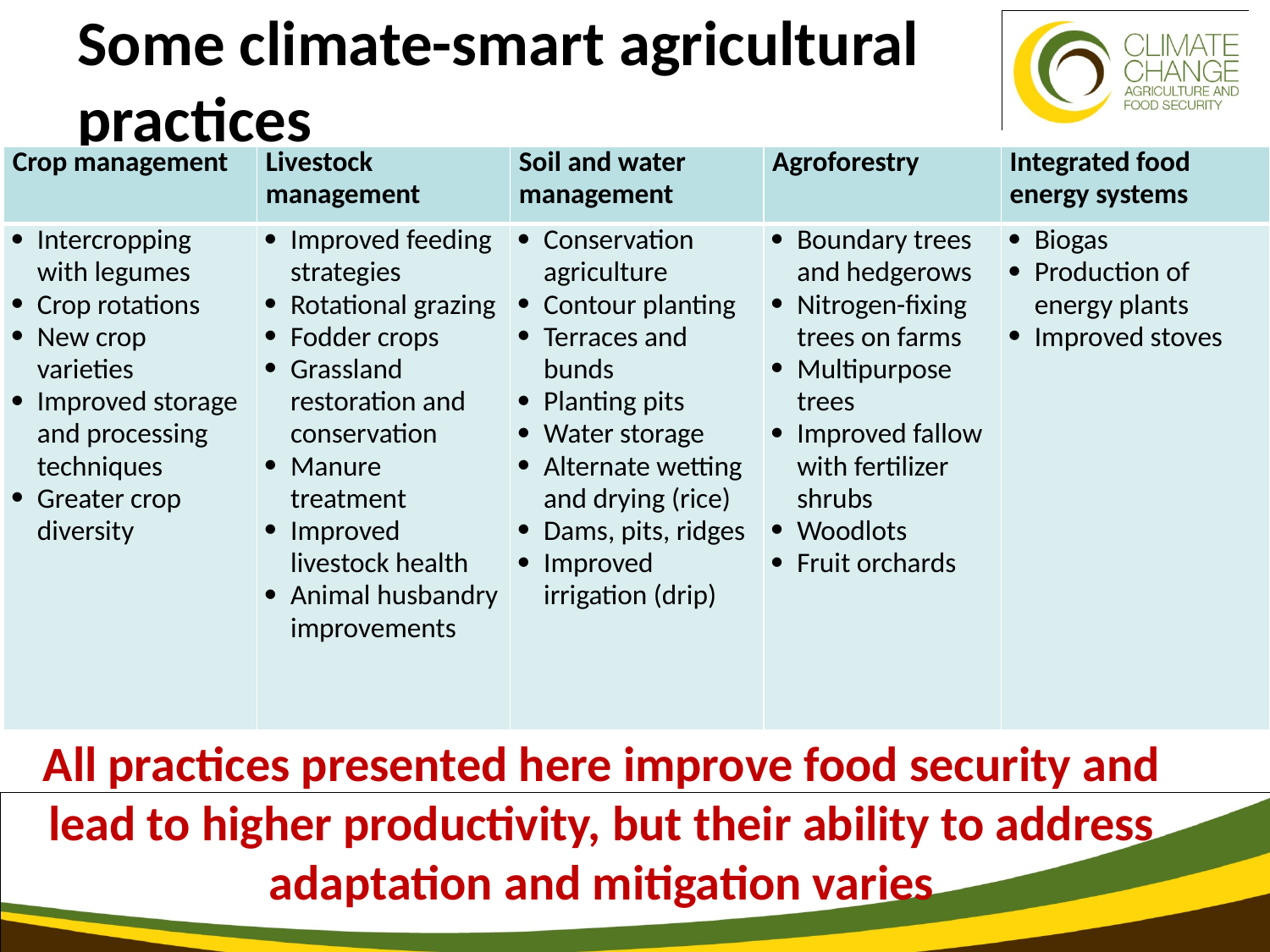

Some climate-smart agricultural
practices
| Crop management | Livestock management | Soil and water management | Agroforestry | Integrated food energy systems |
| --- | --- | --- | --- | --- |
| Intercropping with legumes Crop rotations New crop varieties Improved storage and processing techniques Greater crop diversity | Improved feeding strategies Rotational grazing Fodder crops Grassland restoration and conservation Manure treatment Improved livestock health Animal husbandry improvements | Conservation agriculture Contour planting Terraces and bunds Planting pits Water storage Alternate wetting and drying (rice) Dams, pits, ridges Improved irrigation (drip) | Boundary trees and hedgerows Nitrogen-fixing trees on farms Multipurpose trees Improved fallow with fertilizer shrubs Woodlots Fruit orchards | Biogas Production of energy plants Improved stoves |
All practices presented here improve food security and lead to higher productivity, but their ability to address adaptation and mitigation varies